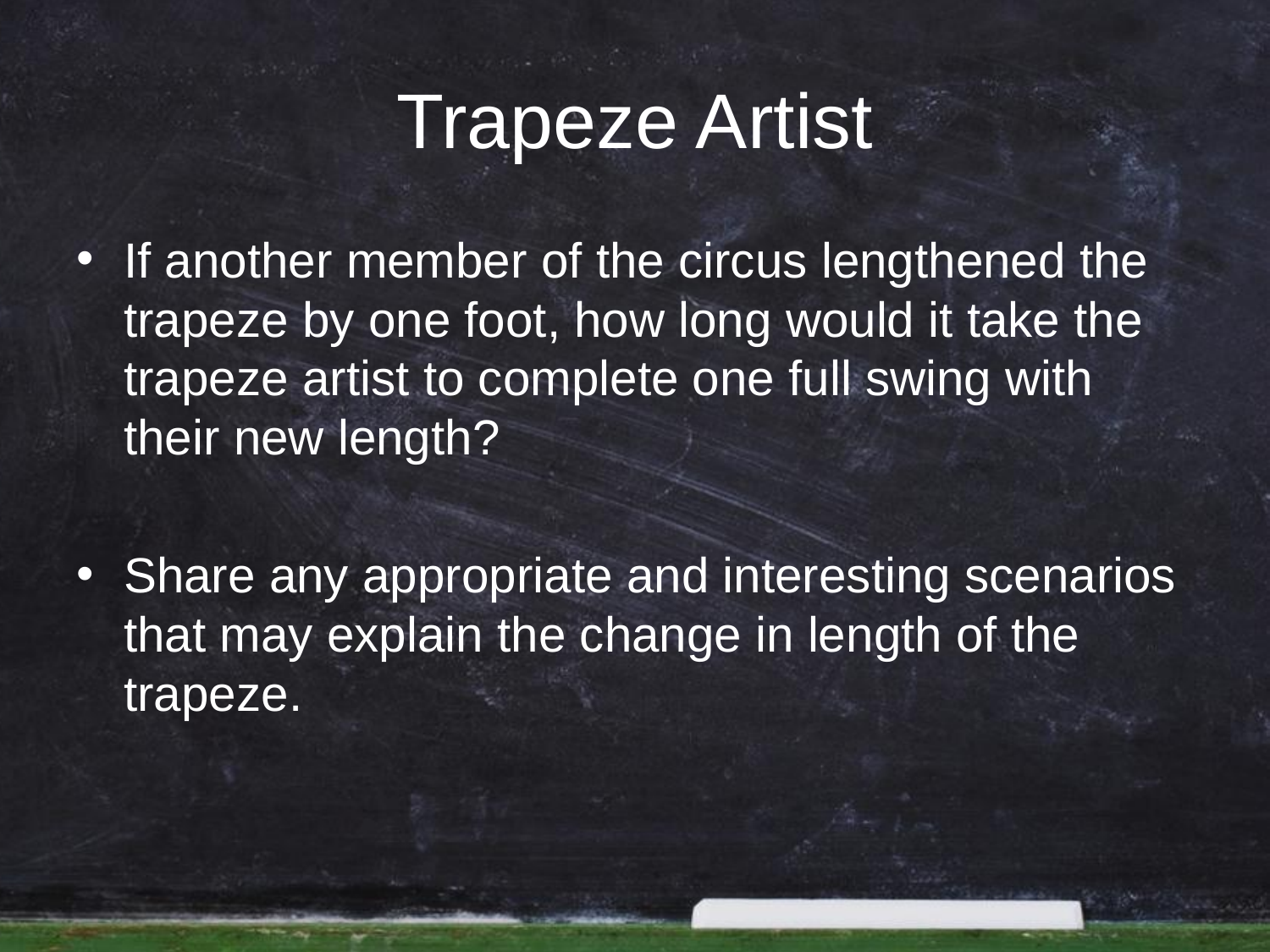

# Trapeze Artist
If another member of the circus lengthened the trapeze by one foot, how long would it take the trapeze artist to complete one full swing with their new length?

Share any appropriate and interesting scenarios that may explain the change in length of the trapeze.